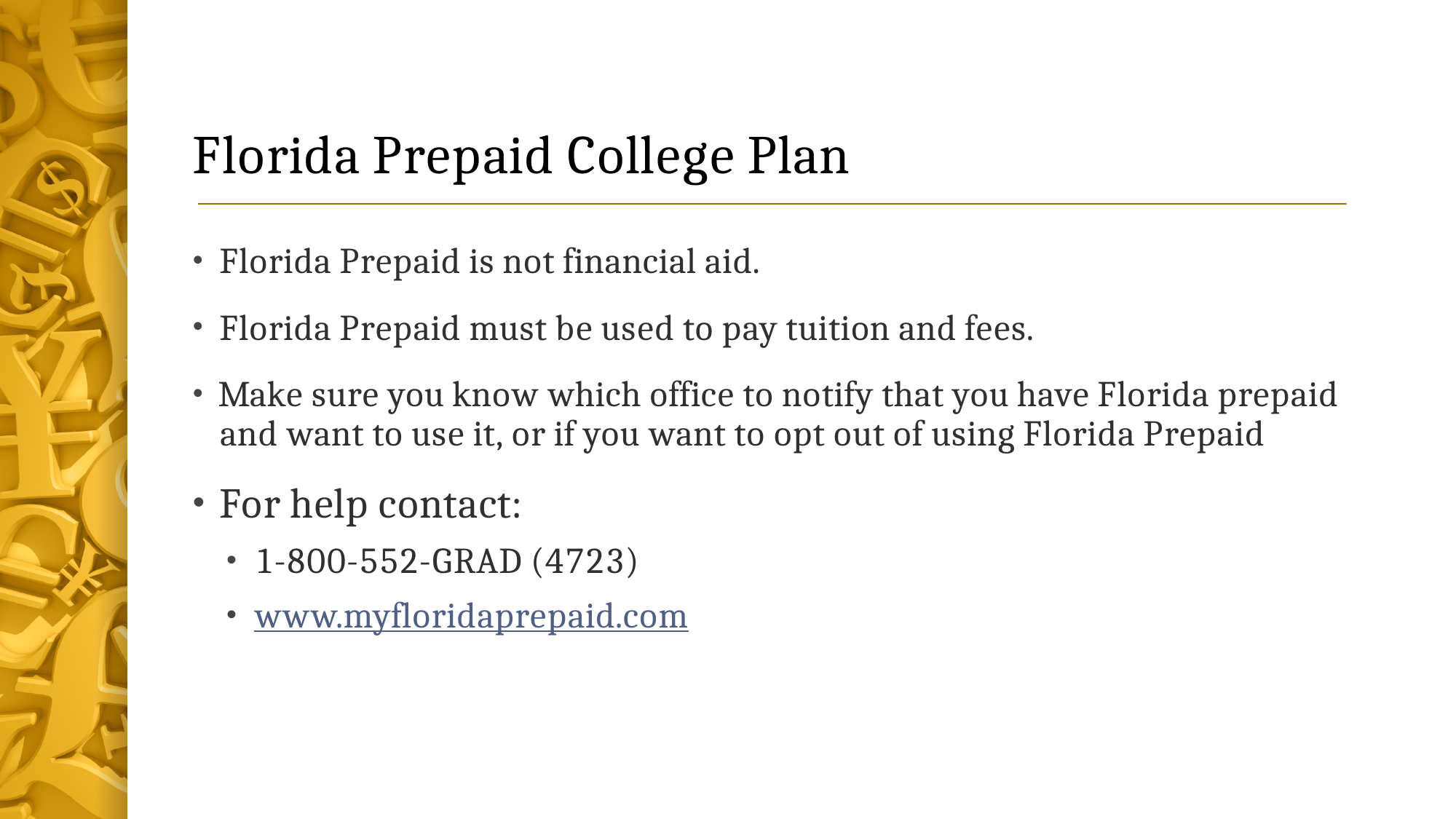

# Florida Prepaid College Plan
Florida Prepaid is not financial aid.
Florida Prepaid must be used to pay tuition and fees.
Make sure you know which office to notify that you have Florida prepaid and want to use it, or if you want to opt out of using Florida Prepaid
For help contact:
1-800-552-GRAD (4723)
www.myfloridaprepaid.com